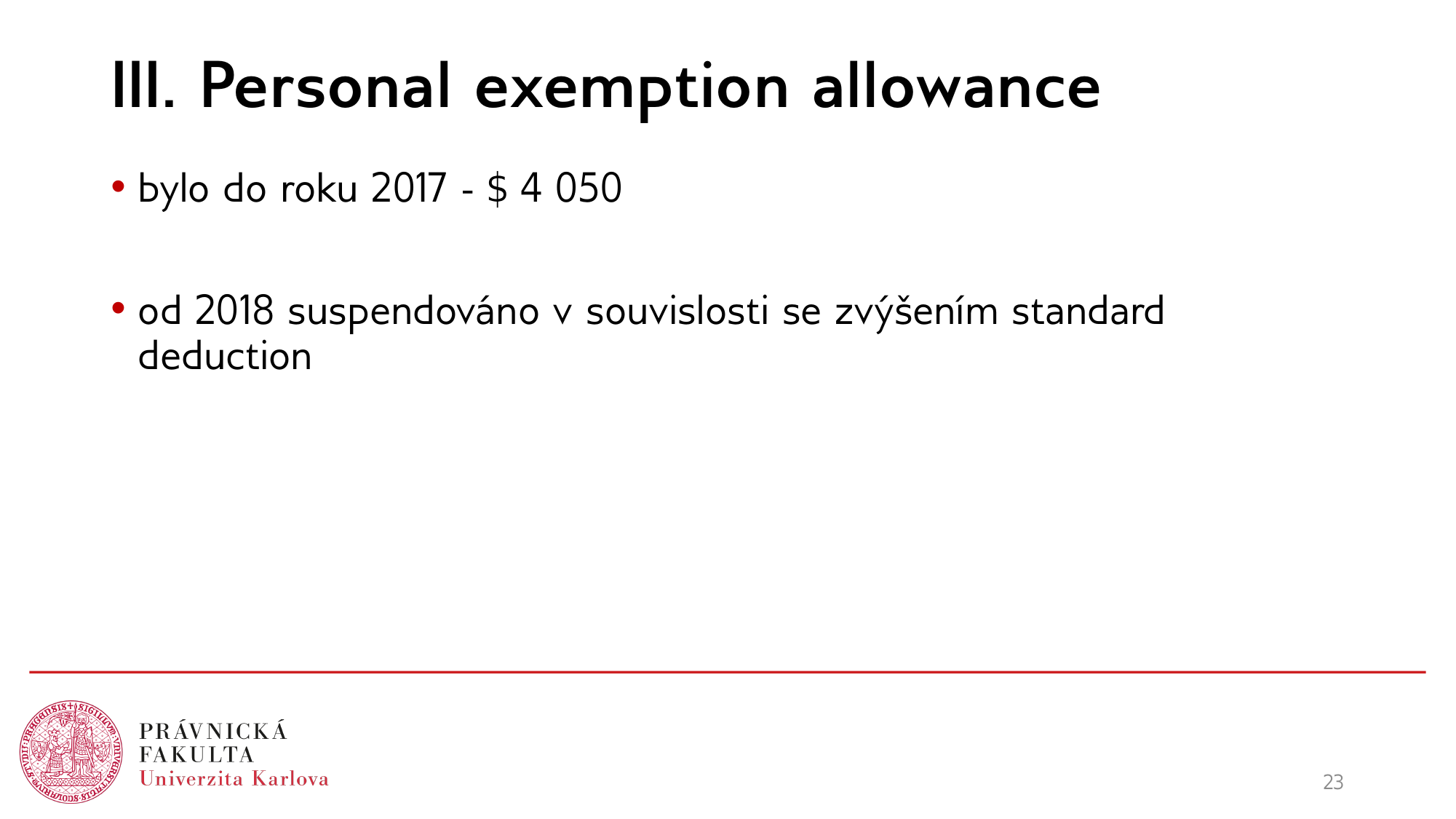

# III. Personal exemption allowance
bylo do roku 2017 - $ 4 050

od 2018 suspendováno v souvislosti se zvýšením standard deduction

23